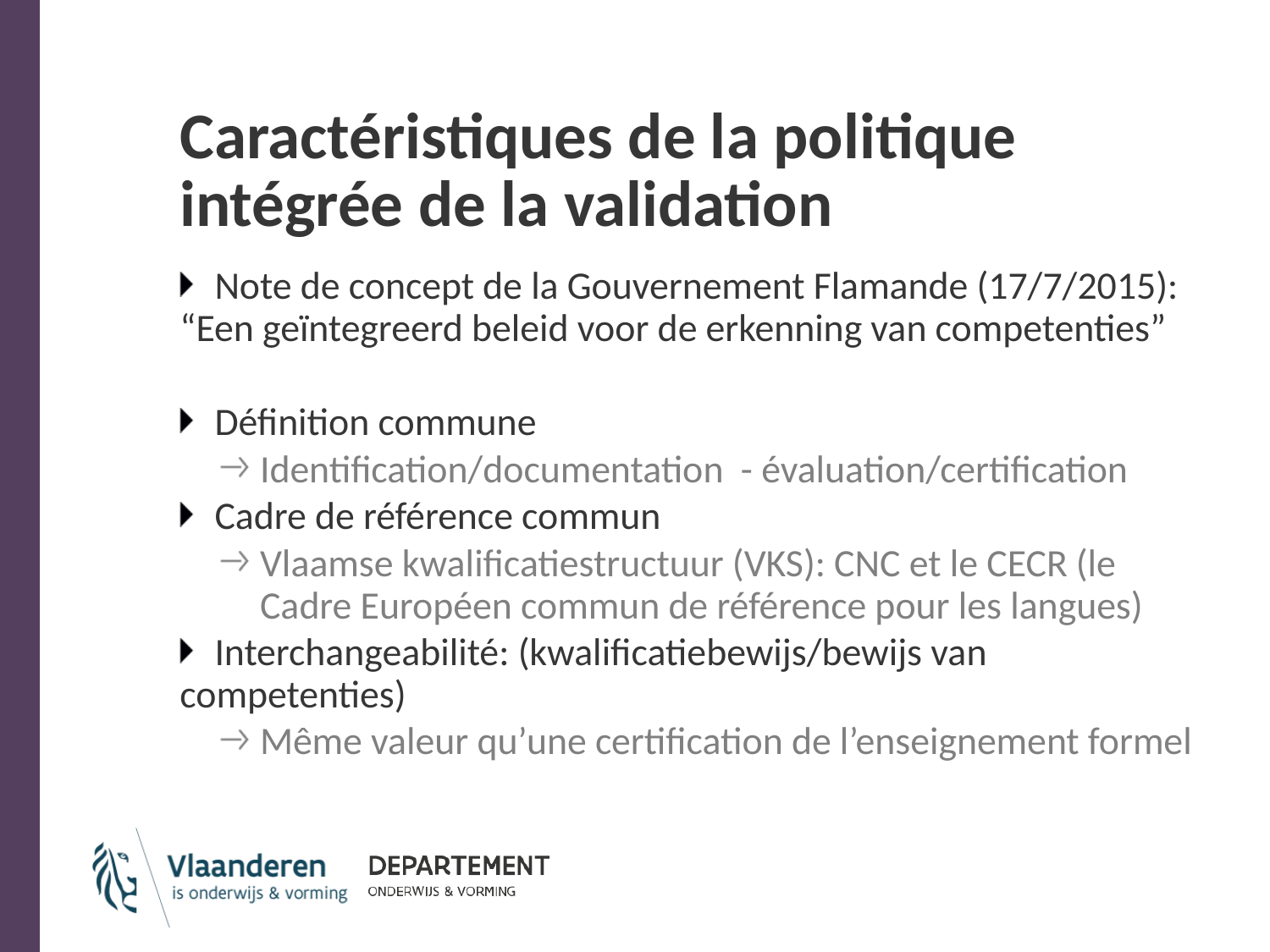

# Caractéristiques de la politique intégrée de la validation
Note de concept de la Gouvernement Flamande (17/7/2015):
“Een geïntegreerd beleid voor de erkenning van competenties”

Définition commune
Identification/documentation  - évaluation/certification
Cadre de référence commun
Vlaamse kwalificatiestructuur (VKS): CNC et le CECR (le Cadre Européen commun de référence pour les langues)
Interchangeabilité: (kwalificatiebewijs/bewijs van competenties)
Même valeur qu’une certification de l’enseignement formel